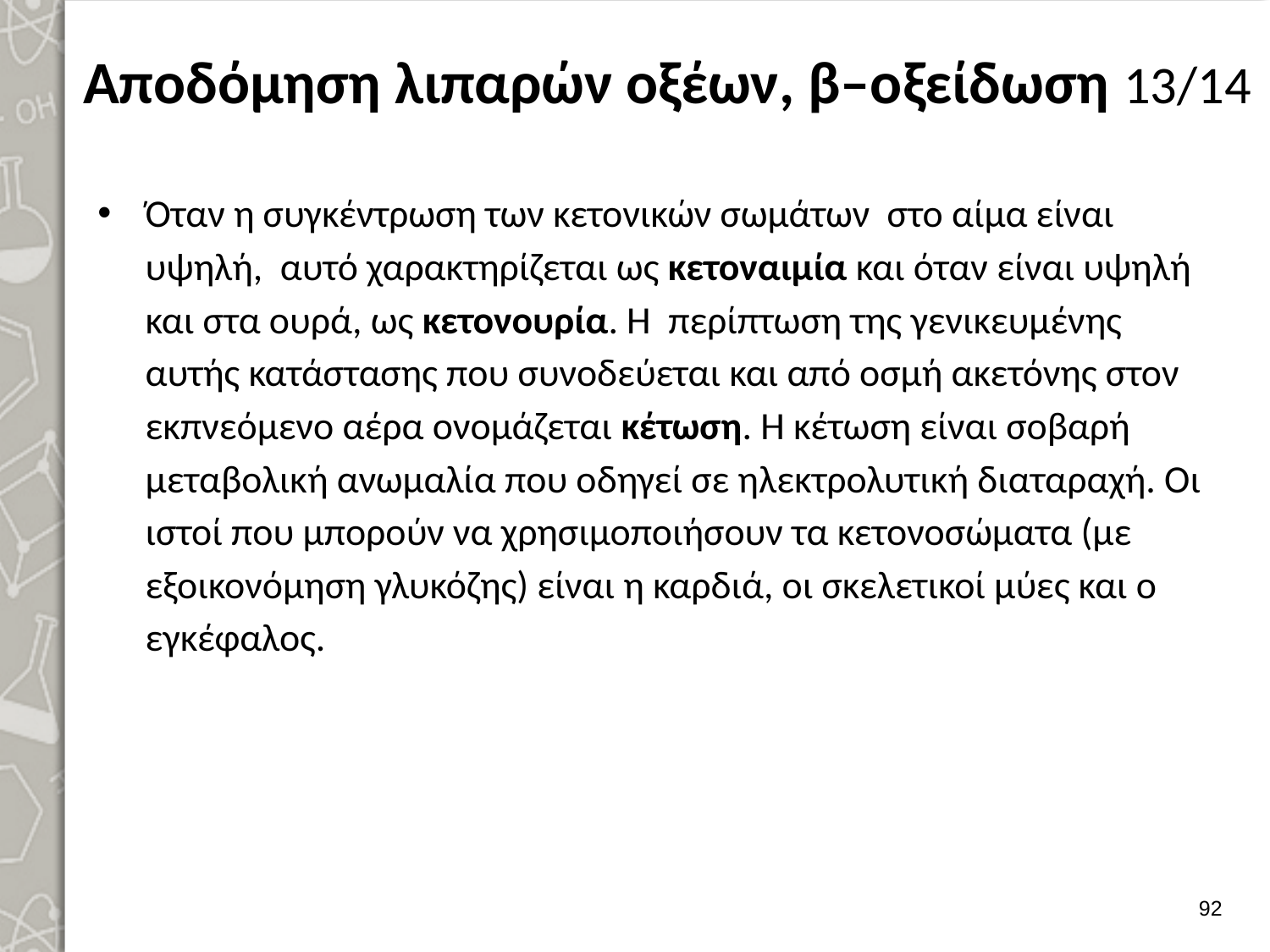

# Αποδόμηση λιπαρών οξέων, β–οξείδωση 13/14
Όταν η συγκέντρωση των κετονικών σωμάτων  στο αίμα είναι υψηλή,  αυτό χαρακτηρίζεται ως κετοναιμία και όταν είναι υψηλή και στα ουρά, ως κετονουρία. Η  περίπτωση της γενικευμένης αυτής κατάστασης που συνοδεύεται και από οσμή ακετόνης στον εκπνεόμενο αέρα ονομάζεται κέτωση. Η κέτωση είναι σοβαρή μεταβολική ανωμαλία που οδηγεί σε ηλεκτρολυτική διαταραχή. Οι ιστοί που μπορούν να χρησιμοποιήσουν τα κετονοσώματα (με εξοικονόμηση γλυκόζης) είναι η καρδιά, οι σκελετικοί μύες και ο εγκέφαλος.
92